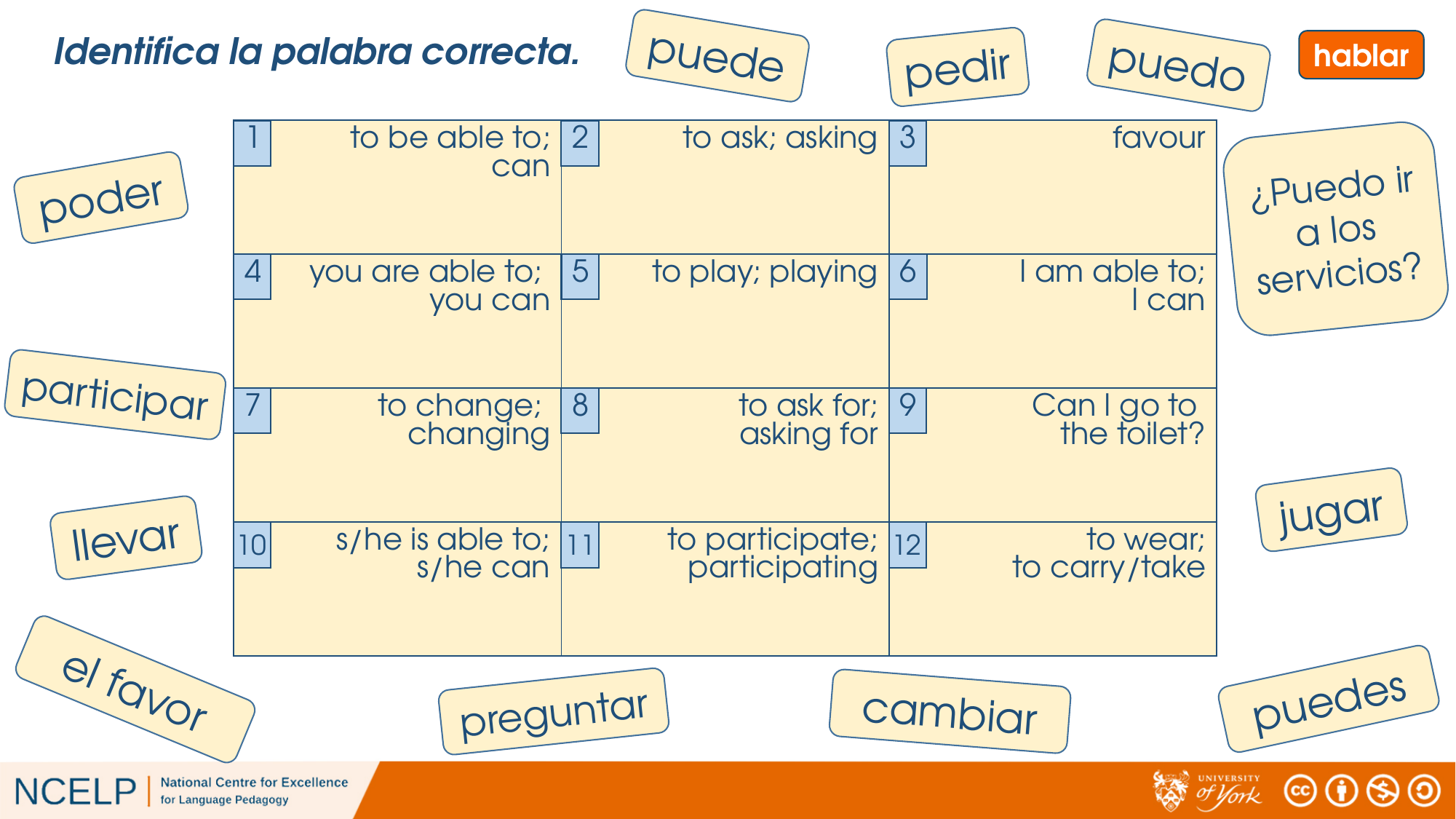

# Identifica la palabra correcta.
puede
hablar
puedo
pedir
| 1 | 2 | 3 |
| --- | --- | --- |
| 4 | 5 | 6 |
| 7 | 8 | 9 |
|  |  |  |
| to be able to; can | to ask; asking | favour |
| --- | --- | --- |
| you are able to; you can | to play; playing | I am able to; I can |
| to change; changing | to ask for; asking for | Can I go to the toilet? |
| s/he is able to; s/he can | to participate; participating | to wear; to carry/take |

¿Puedo ir a los servicios?
poder
participar
jugar
llevar
10			 11			 12
el favor
puedes
cambiar
preguntar